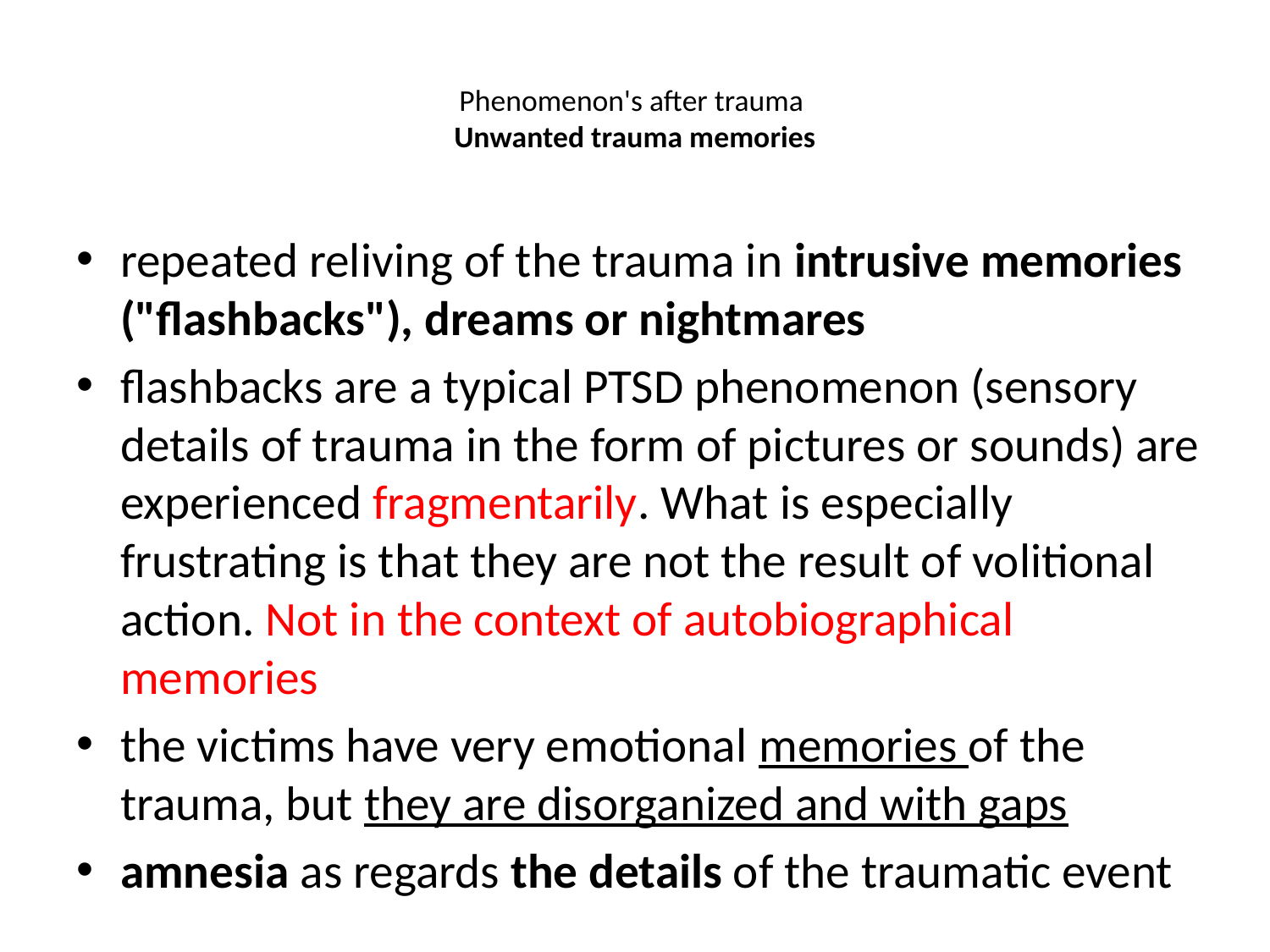

# Phenomenon's after trauma Unwanted trauma memories
repeated reliving of the trauma in intrusive memories ("flashbacks"), dreams or nightmares
flashbacks are a typical PTSD phenomenon (sensory details of trauma in the form of pictures or sounds) are experienced fragmentarily. What is especially frustrating is that they are not the result of volitional action. Not in the context of autobiographical memories
the victims have very emotional memories of the trauma, but they are disorganized and with gaps
amnesia as regards the details of the traumatic event